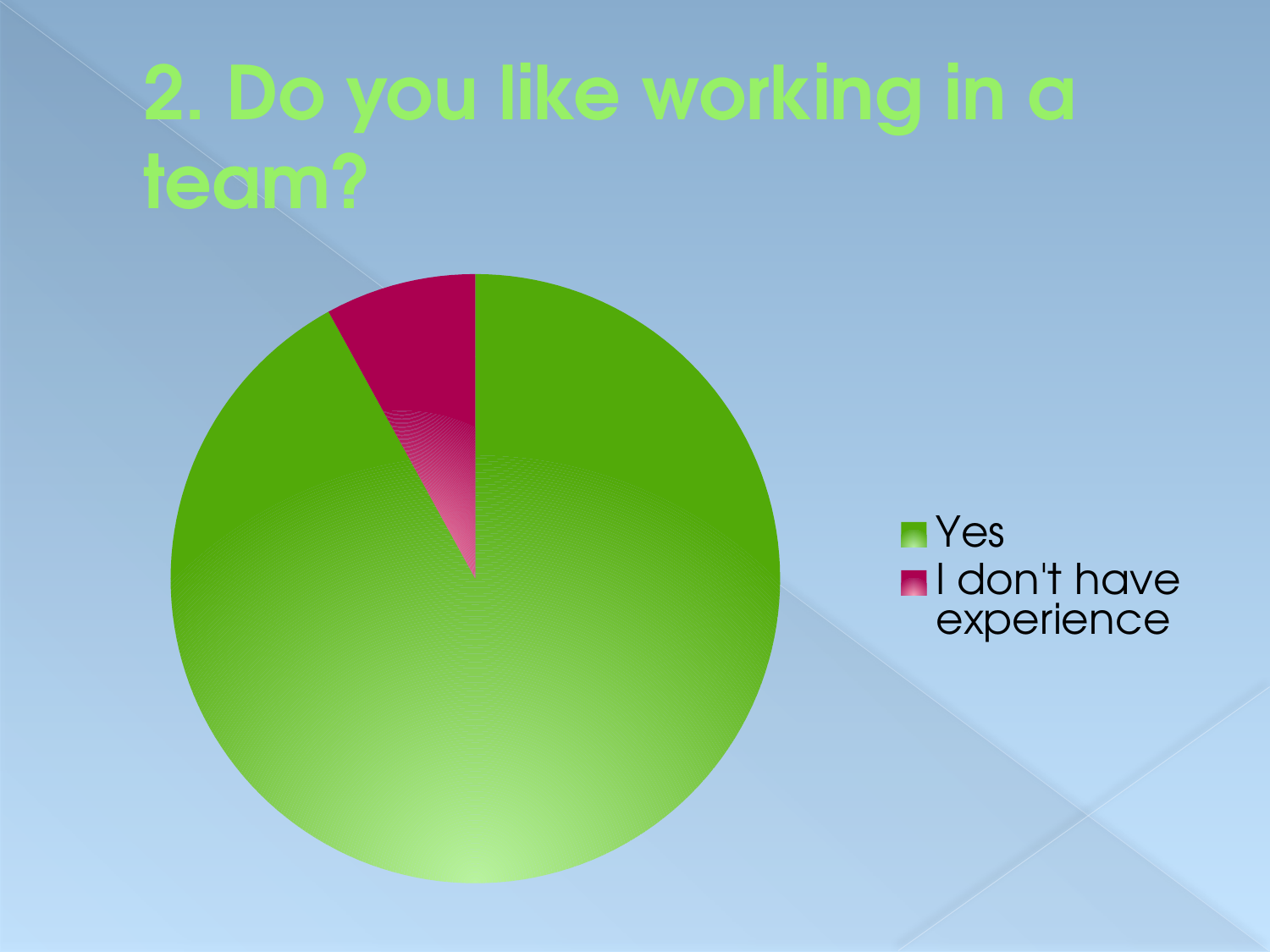

# 2. Do you like working in a team?

### Chart

| Category | Prodaja |
|---|---|
| Yes | 0.92 |
| I don't have experience | 0.08 |